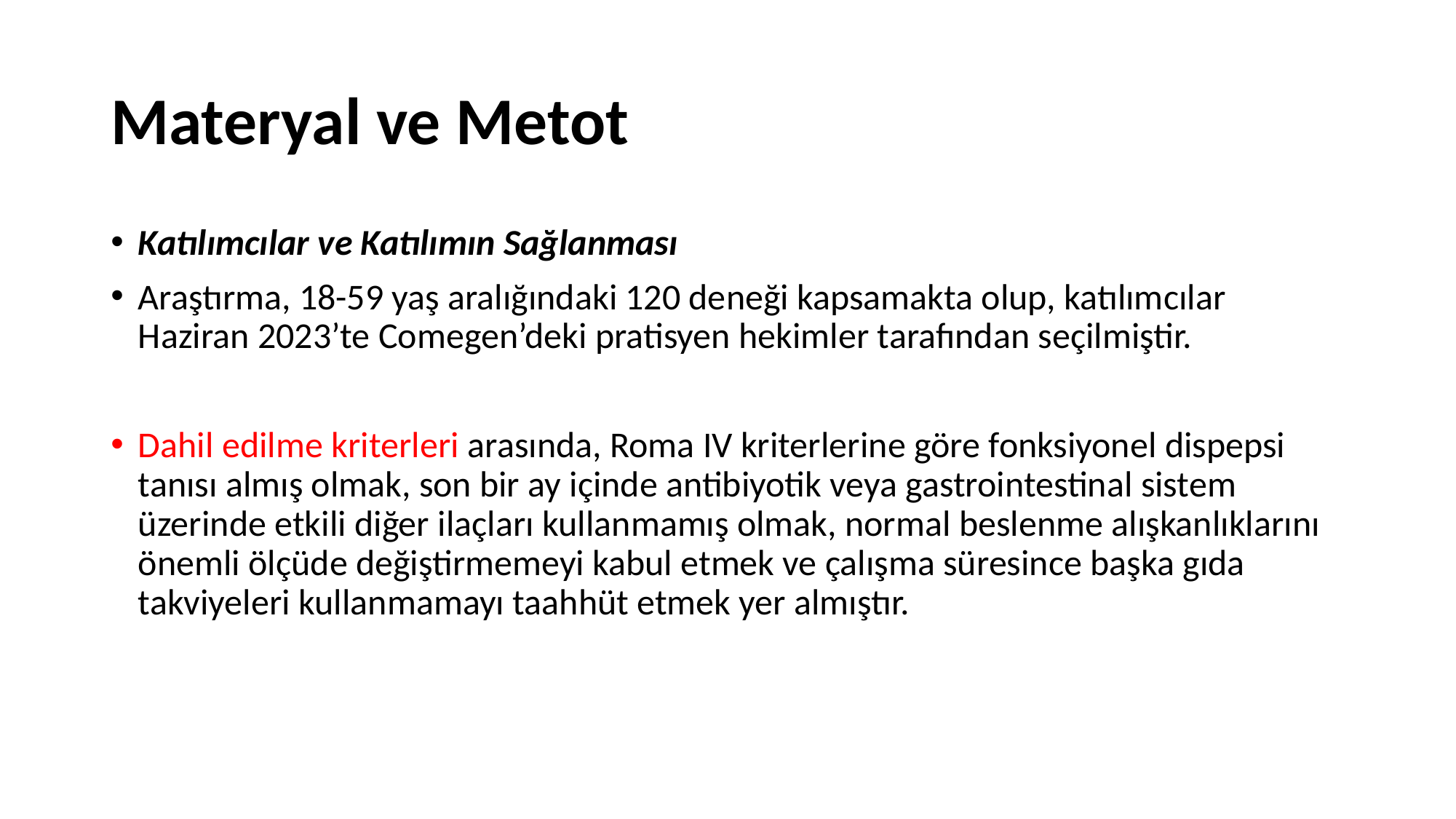

# Materyal ve Metot
Katılımcılar ve Katılımın Sağlanması
Araştırma, 18-59 yaş aralığındaki 120 deneği kapsamakta olup, katılımcılar Haziran 2023’te Comegen’deki pratisyen hekimler tarafından seçilmiştir.

Dahil edilme kriterleri arasında, Roma IV kriterlerine göre fonksiyonel dispepsi tanısı almış olmak, son bir ay içinde antibiyotik veya gastrointestinal sistem üzerinde etkili diğer ilaçları kullanmamış olmak, normal beslenme alışkanlıklarını önemli ölçüde değiştirmemeyi kabul etmek ve çalışma süresince başka gıda takviyeleri kullanmamayı taahhüt etmek yer almıştır.